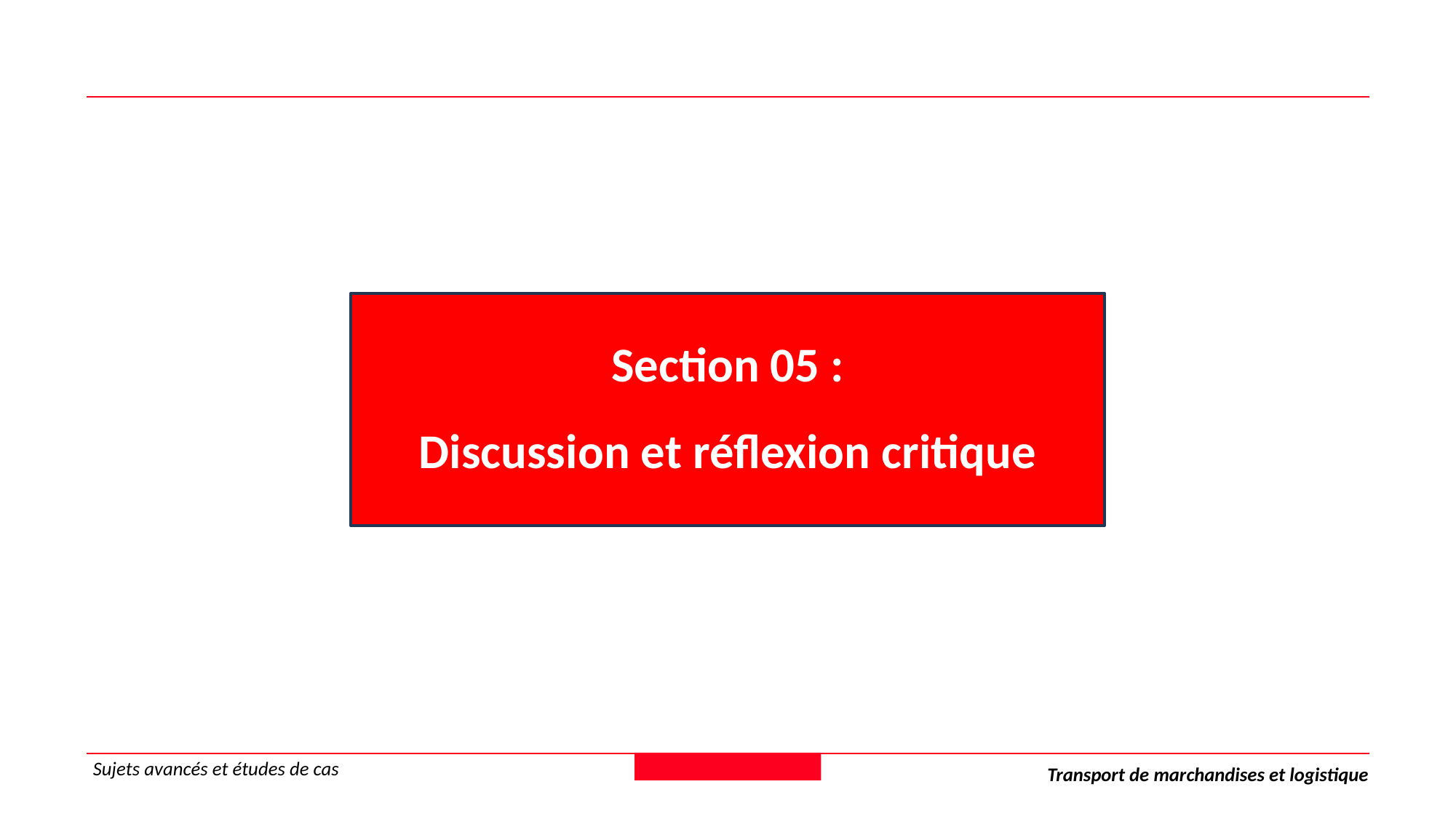

Section 05 :
Discussion et réflexion critique
Sujets avancés et études de cas
Transport de marchandises et logistique